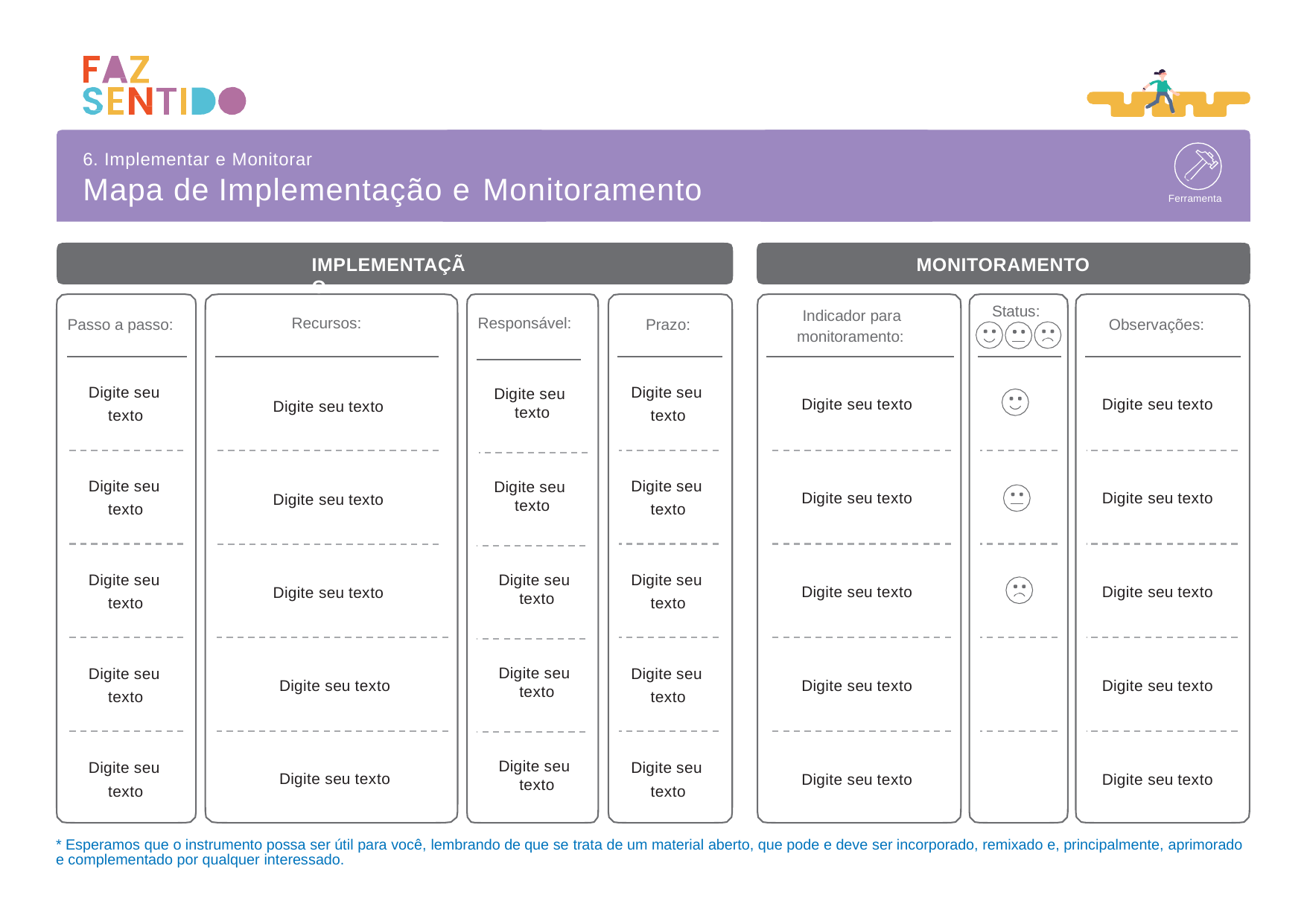

6. Implementar e Monitorar
# Mapa de Implementação e Monitoramento
Ferramenta

IMPLEMENTAÇÃO
MONITORAMENTO

Status:
Indicador para  monitoramento:
Recursos:
Responsável:
Passo a passo:
Prazo:
Observações:

Digite seu  texto
Digite seu  texto
Digite seu  texto

Digite seu texto
Digite seu texto
Digite seu texto

Digite seu  texto

Digite seu  texto
Digite seu  texto

Digite seu texto
Digite seu texto
Digite seu texto

Digite seu  texto

Digite seu  texto
Digite seu  texto

Digite seu texto
Digite seu texto
Digite seu texto

Digite seu  texto

Digite seu  texto
Digite seu  texto
Digite seu texto
Digite seu texto
Digite seu texto

Digite seu  texto

Digite seu  texto
Digite seu  texto
Digite seu texto
Digite seu texto
Digite seu texto
* Esperamos que o instrumento possa ser útil para você, lembrando de que se trata de um material aberto, que pode e deve ser incorporado, remixado e, principalmente, aprimorado e complementado por qualquer interessado.